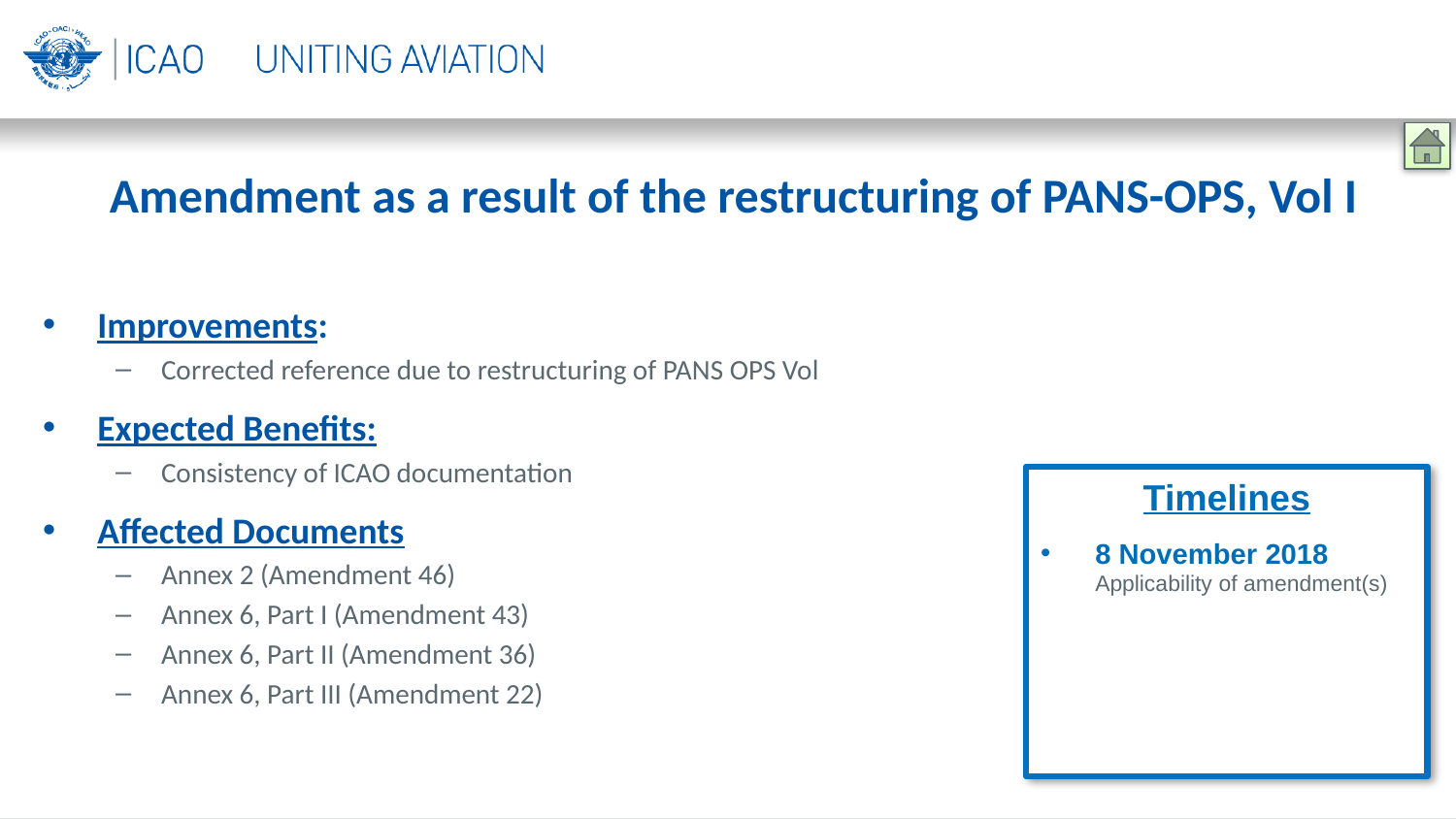

Amendment as a result of the restructuring of PANS-OPS, Vol I
Improvements:
Corrected reference due to restructuring of PANS OPS Vol
Expected Benefits:
Consistency of ICAO documentation
Affected Documents
Annex 2 (Amendment 46)
Annex 6, Part I (Amendment 43)
Annex 6, Part II (Amendment 36)
Annex 6, Part III (Amendment 22)
Timelines
8 November 2018
Applicability of amendment(s)